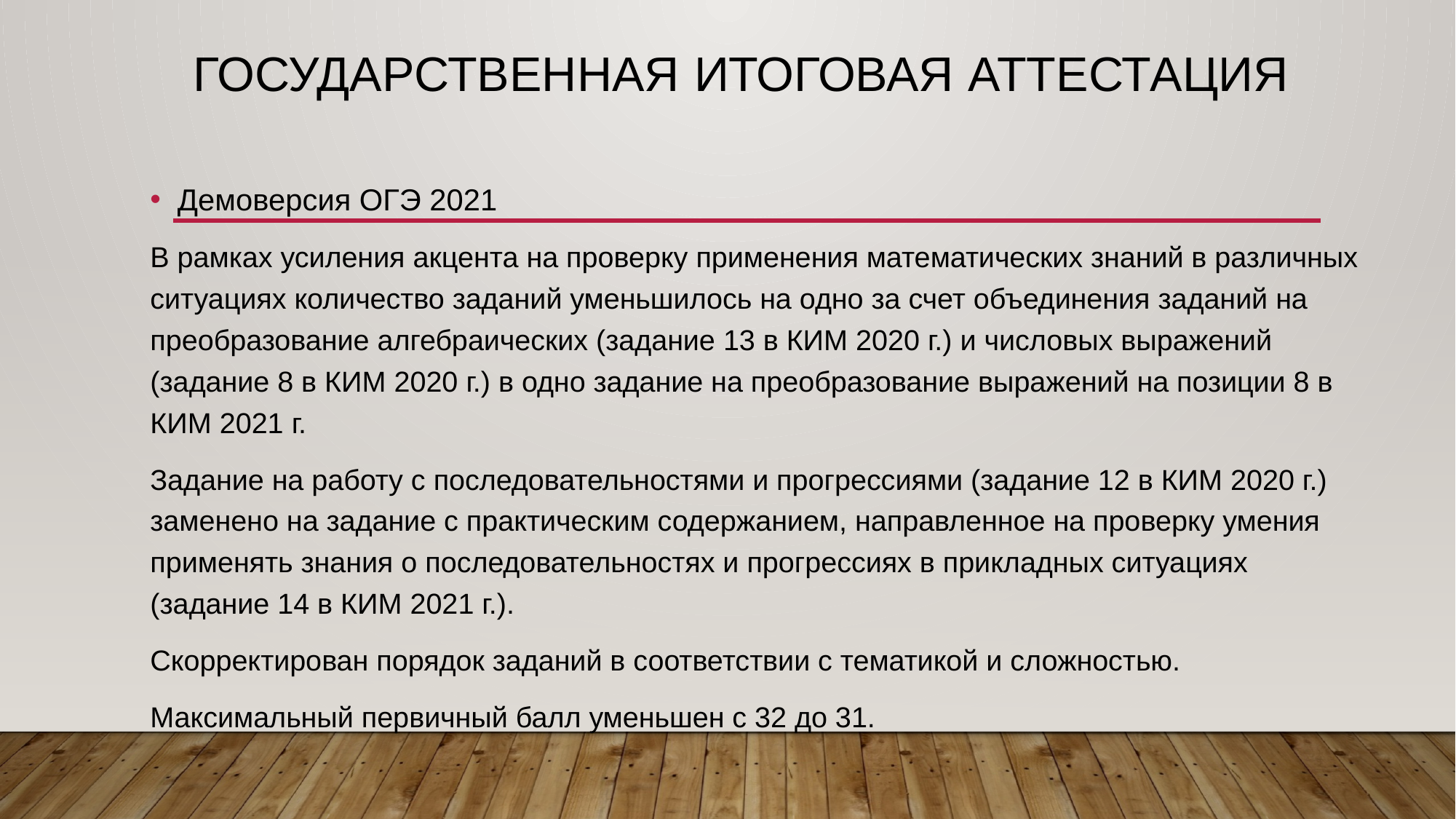

# Государственная итоговая аттестация
Демоверсия ОГЭ 2021
В рамках усиления акцента на проверку применения математических знаний в различных ситуациях количество заданий уменьшилось на одно за счет объединения заданий на преобразование алгебраических (задание 13 в КИМ 2020 г.) и числовых выражений (задание 8 в КИМ 2020 г.) в одно задание на преобразование выражений на позиции 8 в КИМ 2021 г.
Задание на работу с последовательностями и прогрессиями (задание 12 в КИМ 2020 г.) заменено на задание с практическим содержанием, направленное на проверку умения применять знания о последовательностях и прогрессиях в прикладных ситуациях (задание 14 в КИМ 2021 г.).
Скорректирован порядок заданий в соответствии с тематикой и сложностью.
Максимальный первичный балл уменьшен с 32 до 31.